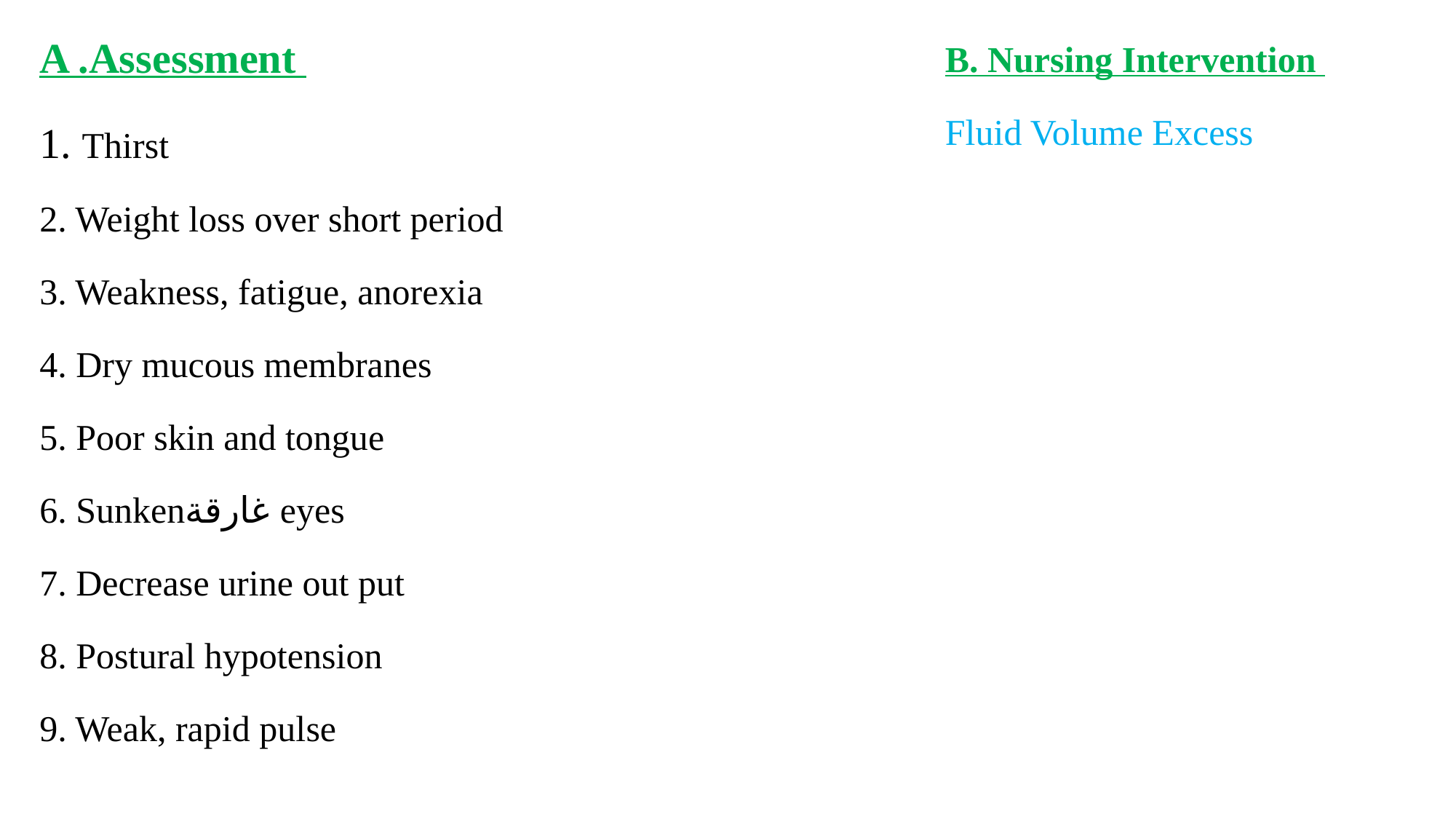

A .Assessment
1. Thirst
2. Weight loss over short period
3. Weakness, fatigue, anorexia
4. Dry mucous membranes
5. Poor skin and tongue
6. Sunkenغارقة eyes
7. Decrease urine out put
8. Postural hypotension
9. Weak, rapid pulse

B. Nursing Intervention
Fluid Volume Excess